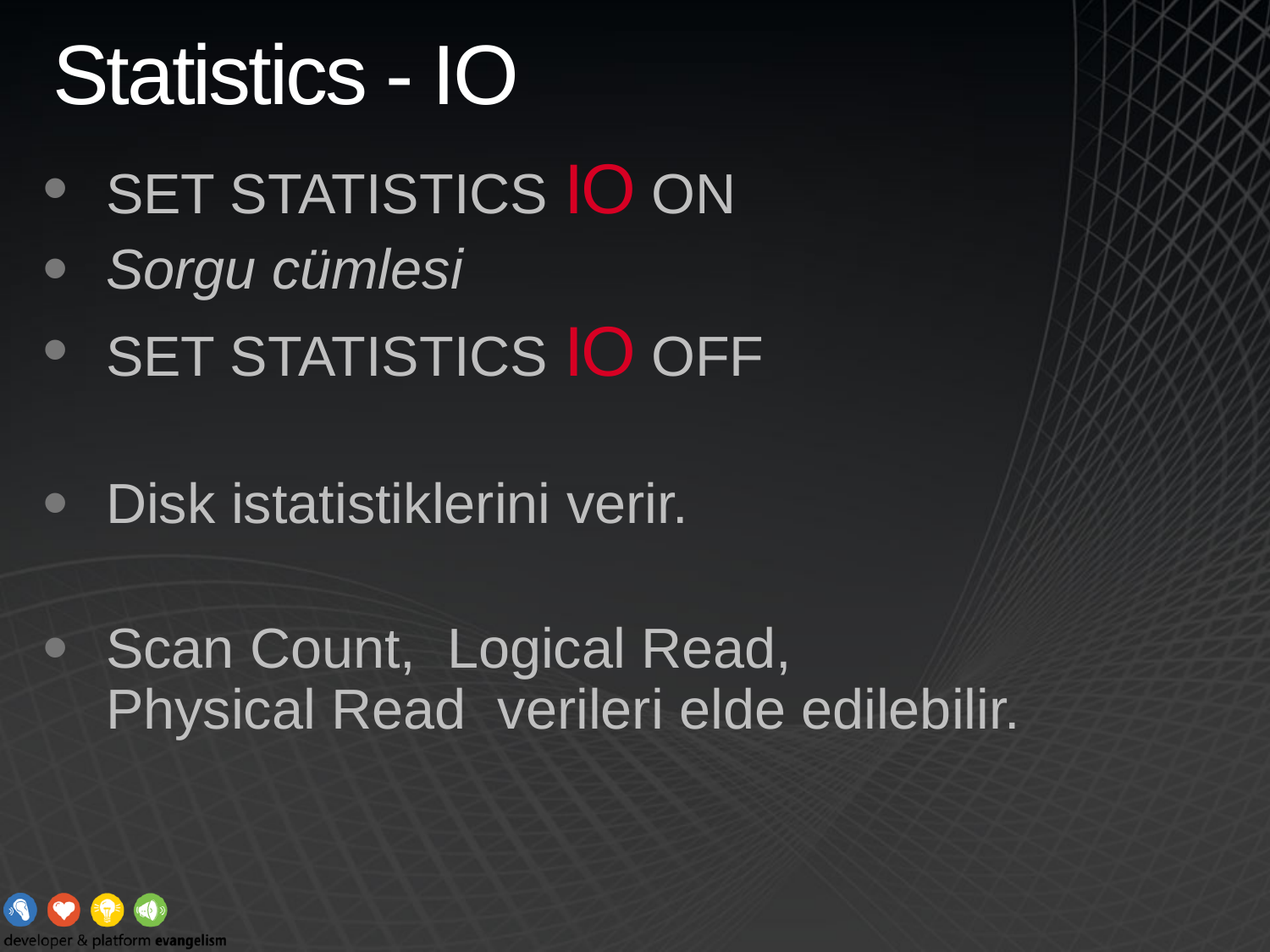

# Statistics - IO
SET STATISTICS IO ON
Sorgu cümlesi
SET STATISTICS IO OFF

Disk istatistiklerini verir.

Scan Count,  Logical Read,
Physical Read  verileri elde edilebilir.